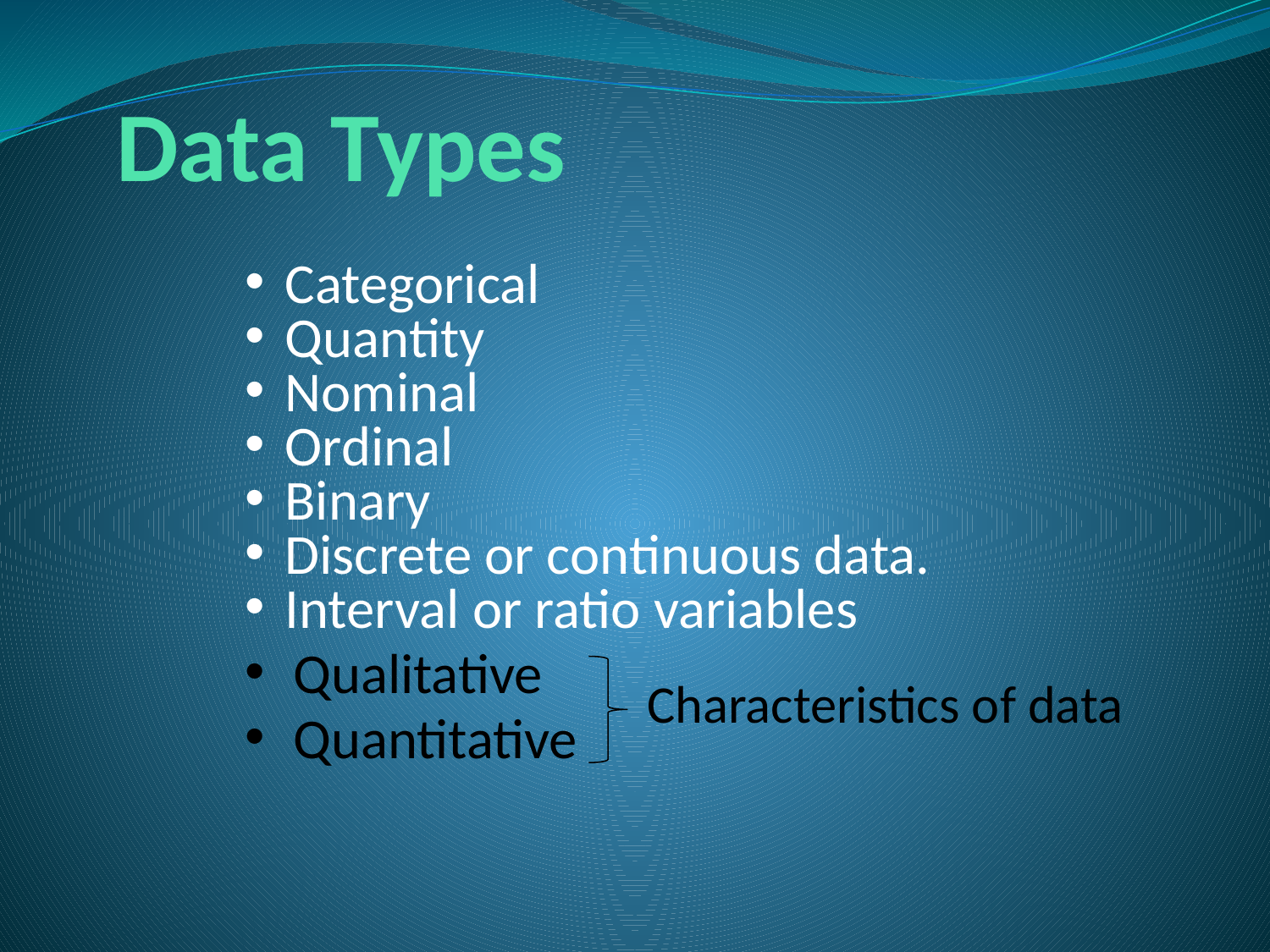

# Data Types
Categorical
Quantity
Nominal
Ordinal
Binary
Discrete or continuous data.
Interval or ratio variables
Qualitative
Quantitative

Characteristics of data